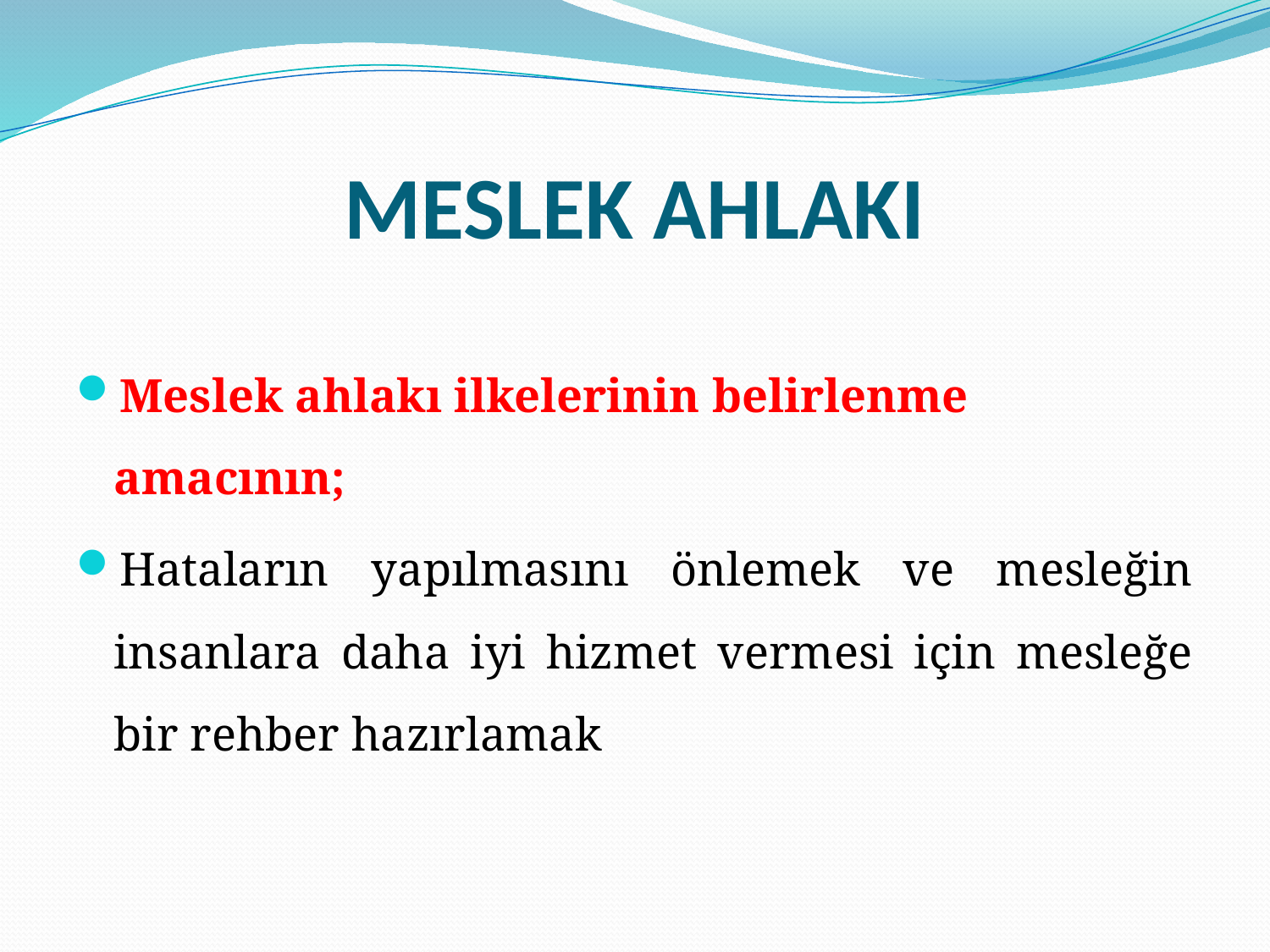

# MESLEK AHLAKI

Meslek ahlakı ilkelerinin belirlenme amacının;
Hataların yapılmasını önlemek ve mesleğin insanlara daha iyi hizmet vermesi için mesleğe bir rehber hazırlamak